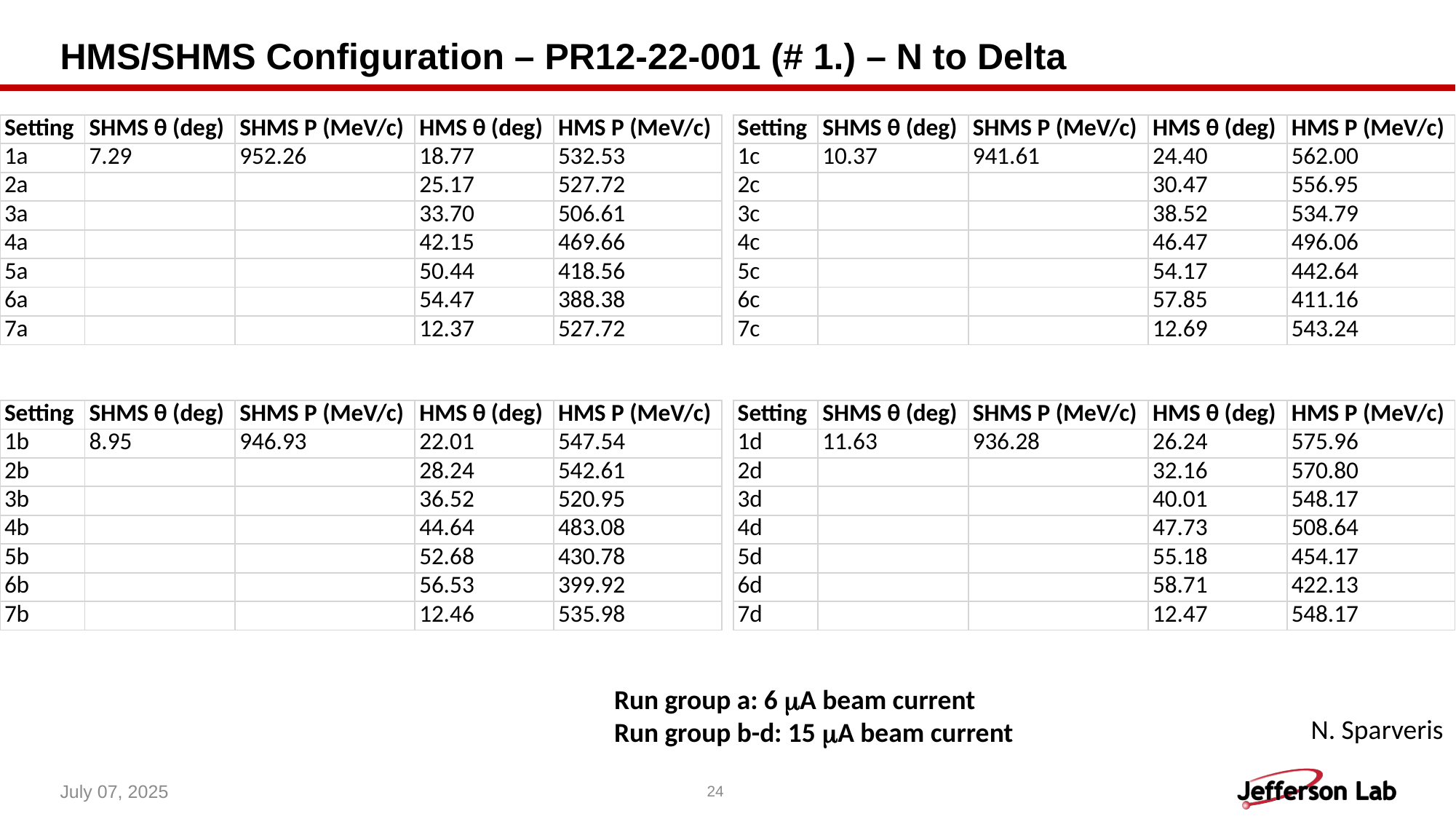

# HMS/SHMS Configuration – PR12-22-001 (# 1.) – N to Delta
| Setting | SHMS θ (deg) | SHMS P (MeV/c) | HMS θ (deg) | HMS P (MeV/c) |
| --- | --- | --- | --- | --- |
| 1a | 7.29 | 952.26 | 18.77 | 532.53 |
| 2a |  |  | 25.17 | 527.72 |
| 3a |  |  | 33.70 | 506.61 |
| 4a |  |  | 42.15 | 469.66 |
| 5a |  |  | 50.44 | 418.56 |
| 6a |  |  | 54.47 | 388.38 |
| 7a |  |  | 12.37 | 527.72 |
| Setting | SHMS θ (deg) | SHMS P (MeV/c) | HMS θ (deg) | HMS P (MeV/c) |
| --- | --- | --- | --- | --- |
| 1c | 10.37 | 941.61 | 24.40 | 562.00 |
| 2c |  |  | 30.47 | 556.95 |
| 3c |  |  | 38.52 | 534.79 |
| 4c |  |  | 46.47 | 496.06 |
| 5c |  |  | 54.17 | 442.64 |
| 6c |  |  | 57.85 | 411.16 |
| 7c |  |  | 12.69 | 543.24 |
| Setting | SHMS θ (deg) | SHMS P (MeV/c) | HMS θ (deg) | HMS P (MeV/c) |
| --- | --- | --- | --- | --- |
| 1b | 8.95 | 946.93 | 22.01 | 547.54 |
| 2b |  |  | 28.24 | 542.61 |
| 3b |  |  | 36.52 | 520.95 |
| 4b |  |  | 44.64 | 483.08 |
| 5b |  |  | 52.68 | 430.78 |
| 6b |  |  | 56.53 | 399.92 |
| 7b |  |  | 12.46 | 535.98 |
| Setting | SHMS θ (deg) | SHMS P (MeV/c) | HMS θ (deg) | HMS P (MeV/c) |
| --- | --- | --- | --- | --- |
| 1d | 11.63 | 936.28 | 26.24 | 575.96 |
| 2d |  |  | 32.16 | 570.80 |
| 3d |  |  | 40.01 | 548.17 |
| 4d |  |  | 47.73 | 508.64 |
| 5d |  |  | 55.18 | 454.17 |
| 6d |  |  | 58.71 | 422.13 |
| 7d |  |  | 12.47 | 548.17 |
Run group a: 6 μA beam current
Run group b-d: 15 μA beam current
N. Sparveris
July 07, 2025
24